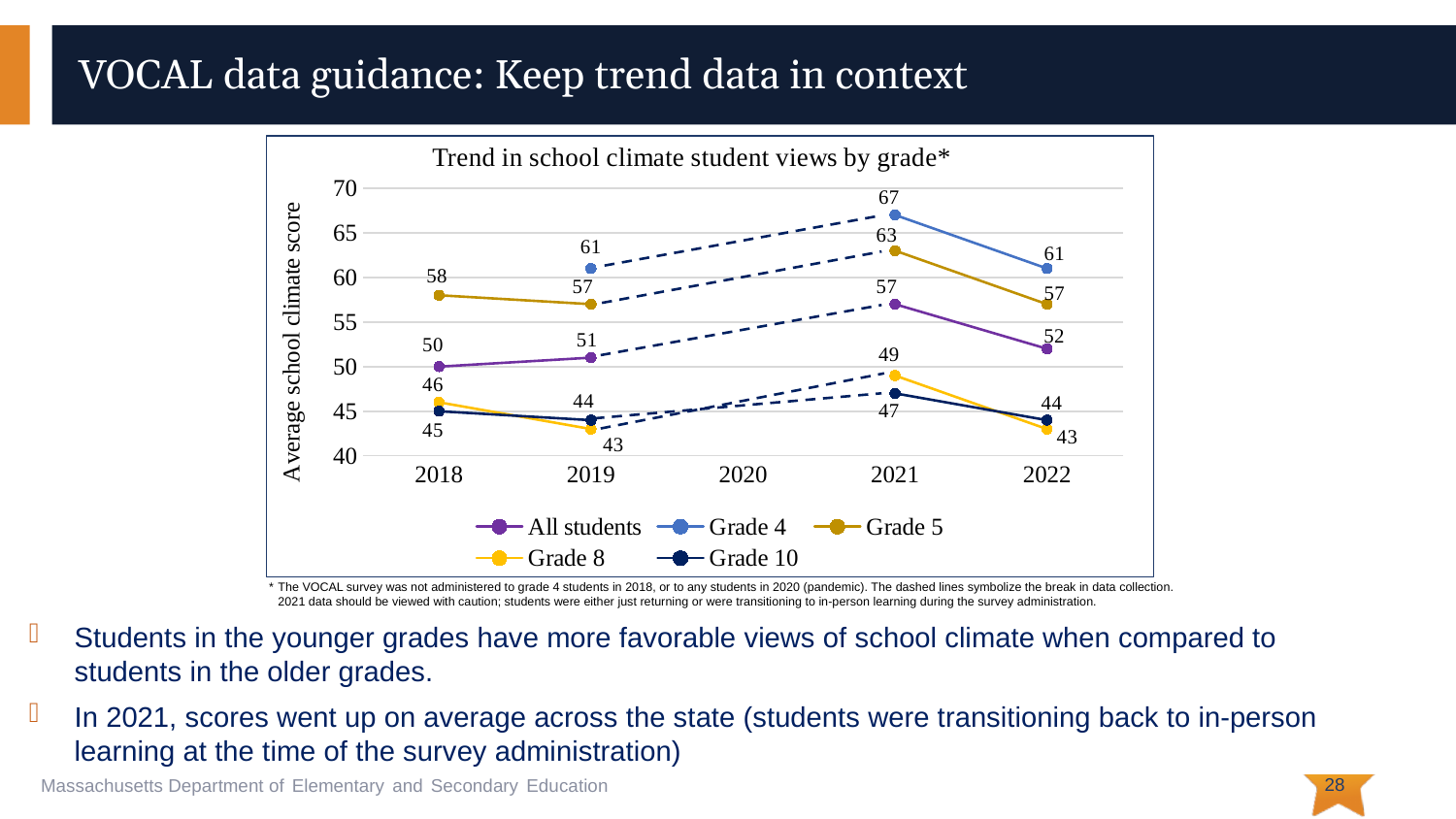

# VOCAL data guidance: Keep trend data in context

### Chart: Trend in school climate student views by grade*

| Category | All students | Grade 4 | Grade 5 | Grade 8 | Grade 10 |
|---|---|---|---|---|---|
| 2018 | 50.0 | None | 58.0 | 46.0 | 45.0 |
| 2019 | 51.0 | 61.0 | 57.0 | 43.0 | 44.0 |
| 2020 | None | None | None | None | None |
| 2021 | 57.0 | 67.0 | 63.0 | 49.0 | 47.0 |
| 2022 | 52.0 | 61.0 | 57.0 | 43.0 | 44.0 |
* 	The VOCAL survey was not administered to grade 4 students in 2018, or to any students in 2020 (pandemic). The dashed lines symbolize the break in data collection. 2021 data should be viewed with caution; students were either just returning or were transitioning to in-person learning during the survey administration.
Students in the younger grades have more favorable views of school climate when compared to students in the older grades.
In 2021, scores went up on average across the state (students were transitioning back to in-person learning at the time of the survey administration)
28